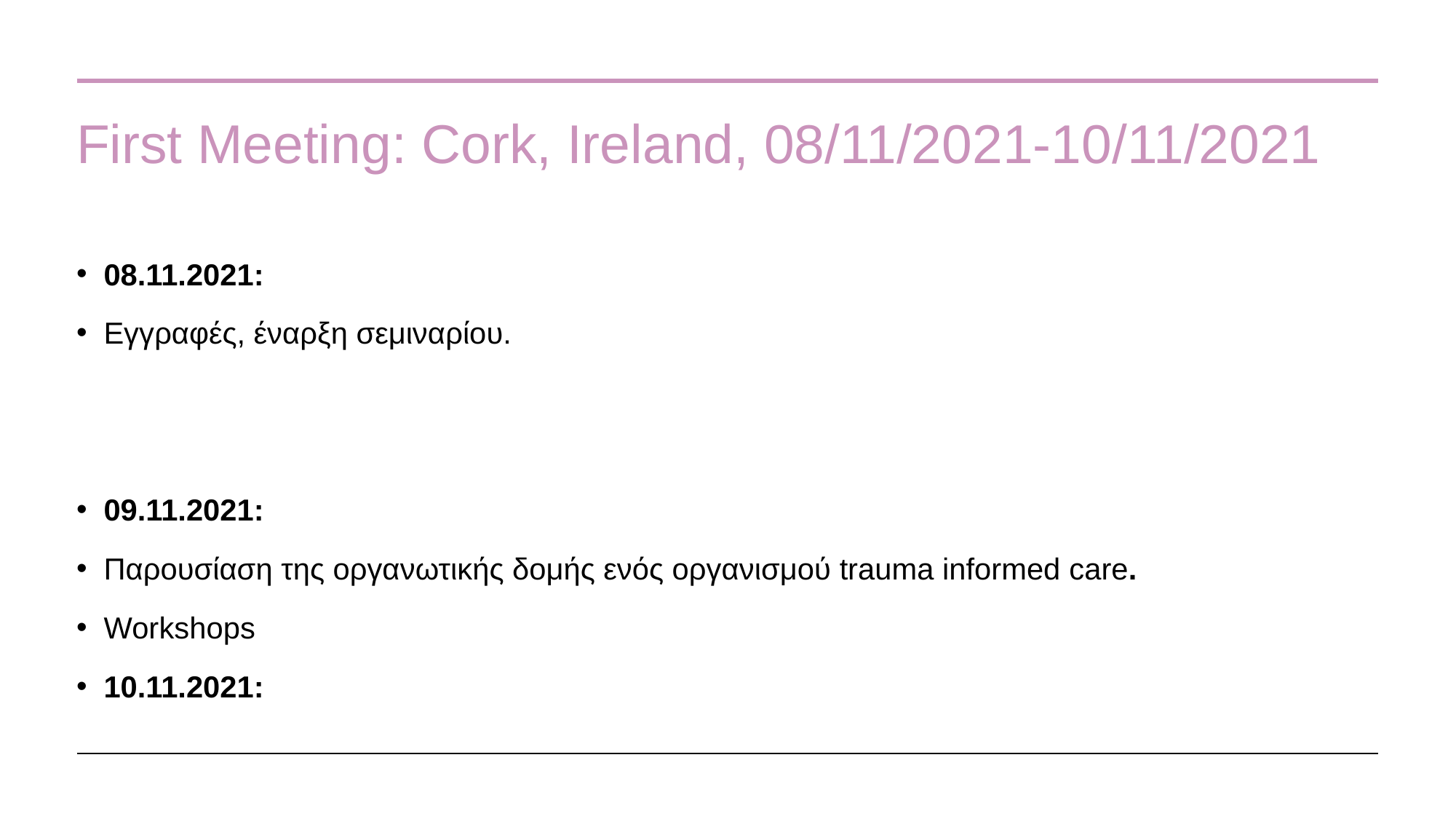

# First Meeting: Cork, Ireland, 08/11/2021-10/11/2021
08.11.2021:
Εγγραφές, έναρξη σεμιναρίου.

09.11.2021:
Παρουσίαση της οργανωτικής δομής ενός οργανισμού trauma informed care.
Workshops
10.11.2021: